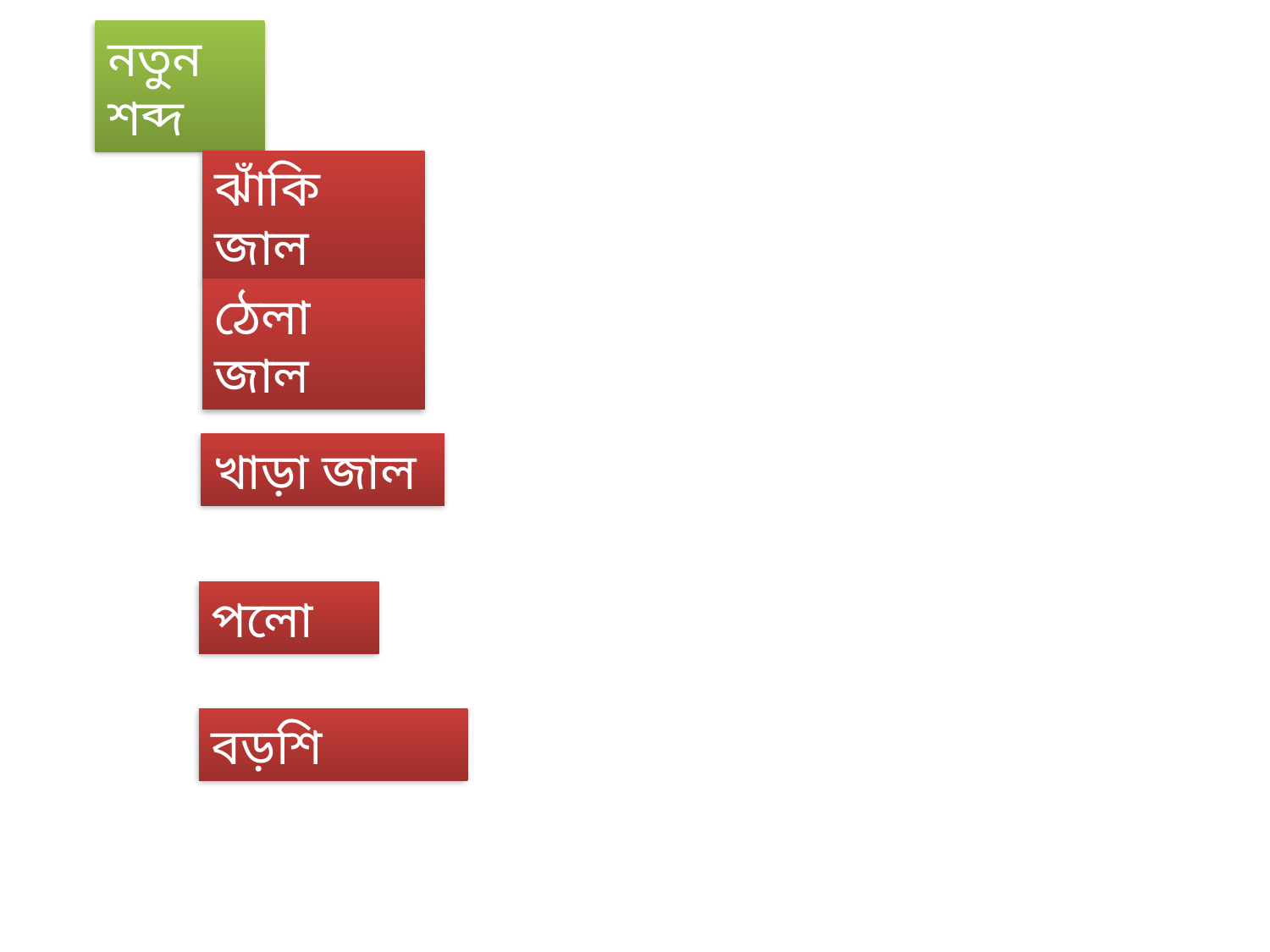

নতুন শব্দ
ঝাঁকি জাল
ঠেলা জাল
খাড়া জাল
পলো
বড়শি